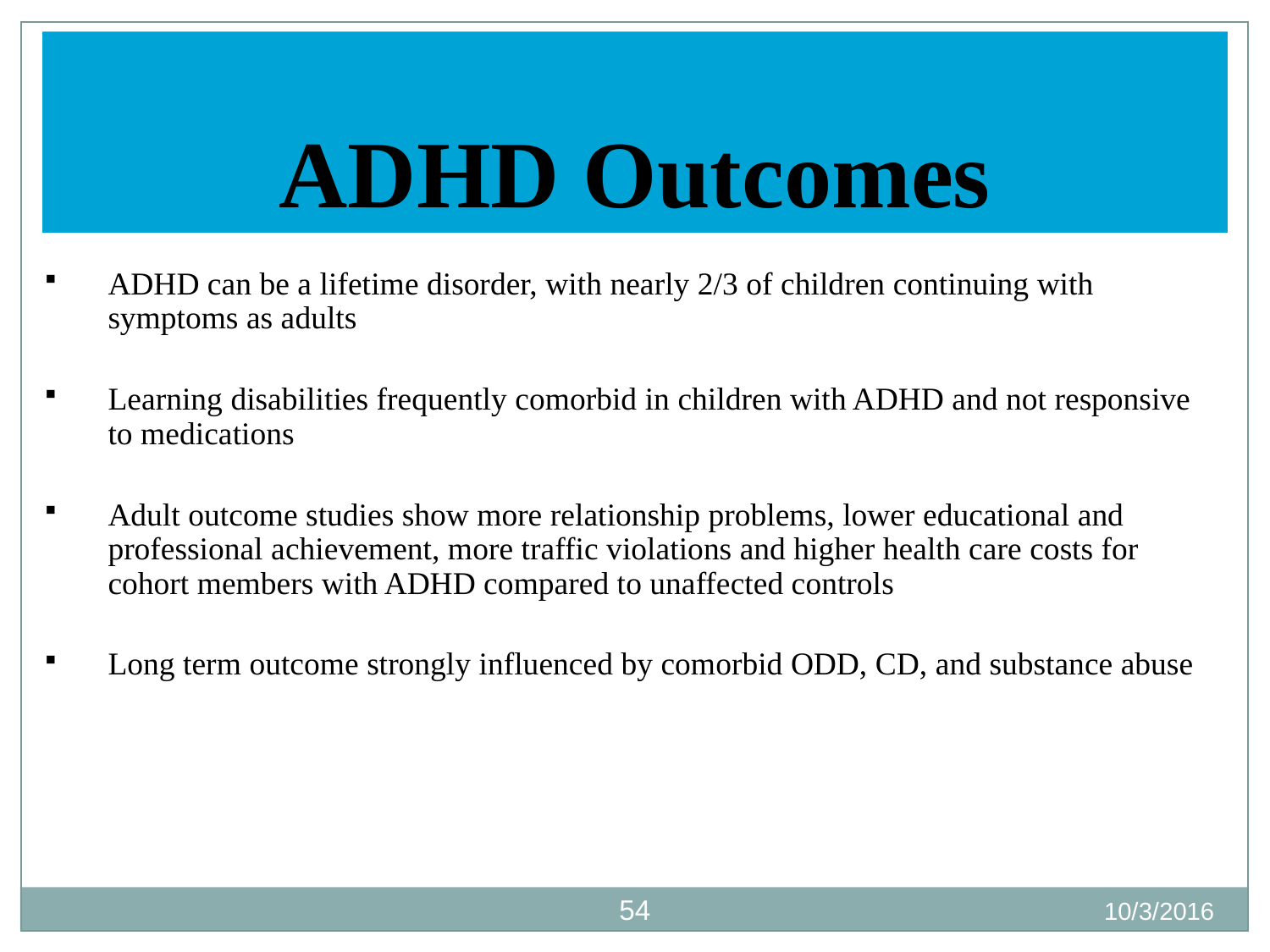

ADHD Outcomes
ADHD can be a lifetime disorder, with nearly 2/3 of children continuing with symptoms as adults

Learning disabilities frequently comorbid in children with ADHD and not responsive to medications

Adult outcome studies show more relationship problems, lower educational and professional achievement, more traffic violations and higher health care costs for cohort members with ADHD compared to unaffected controls

Long term outcome strongly influenced by comorbid ODD, CD, and substance abuse
54

10/3/2016